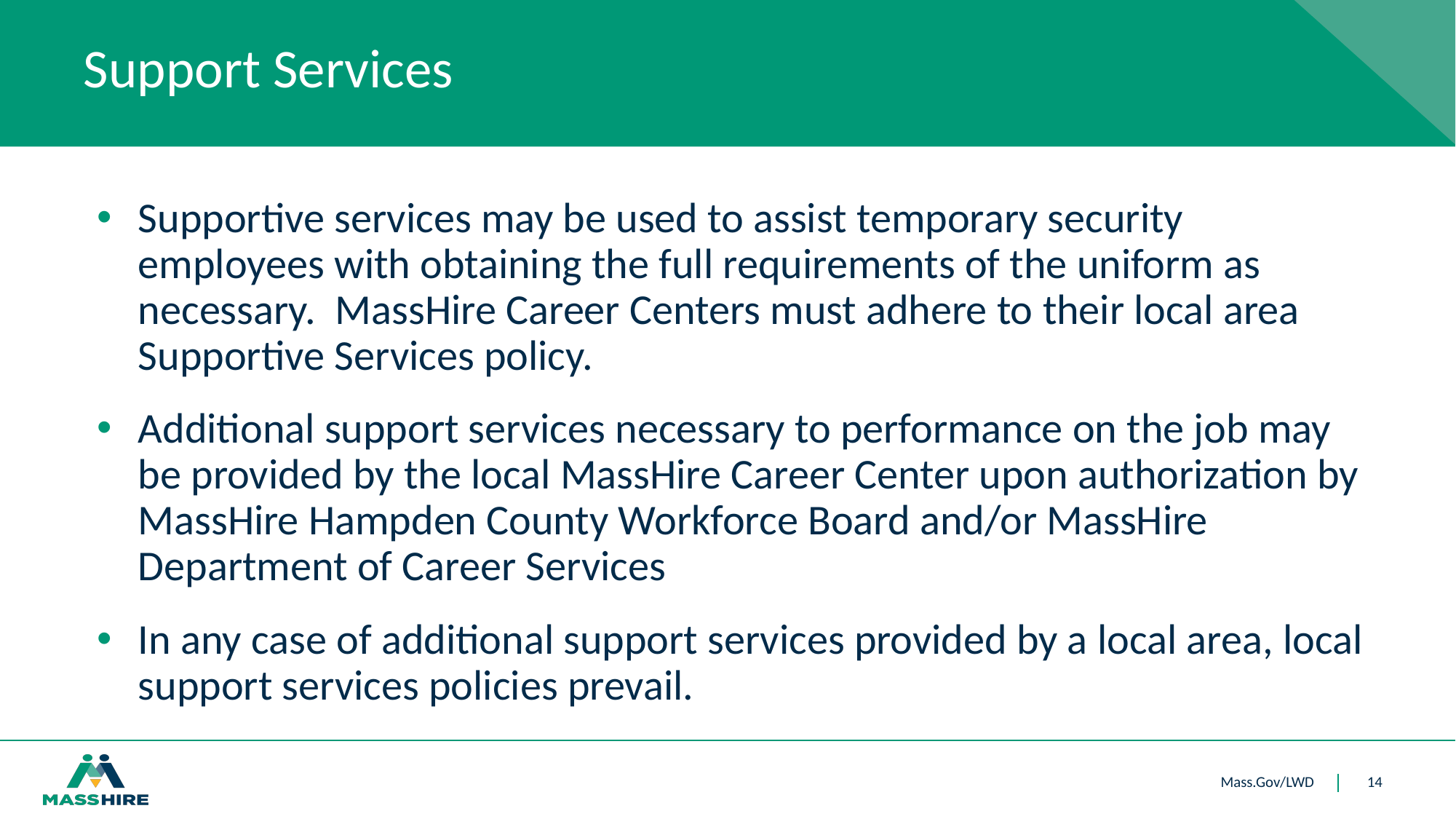

# Support Services

Supportive services may be used to assist temporary security employees with obtaining the full requirements of the uniform as necessary.  MassHire Career Centers must adhere to their local area Supportive Services policy.
Additional support services necessary to performance on the job may be provided by the local MassHire Career Center upon authorization by MassHire Hampden County Workforce Board and/or MassHire Department of Career Services
In any case of additional support services provided by a local area, local support services policies prevail.
14